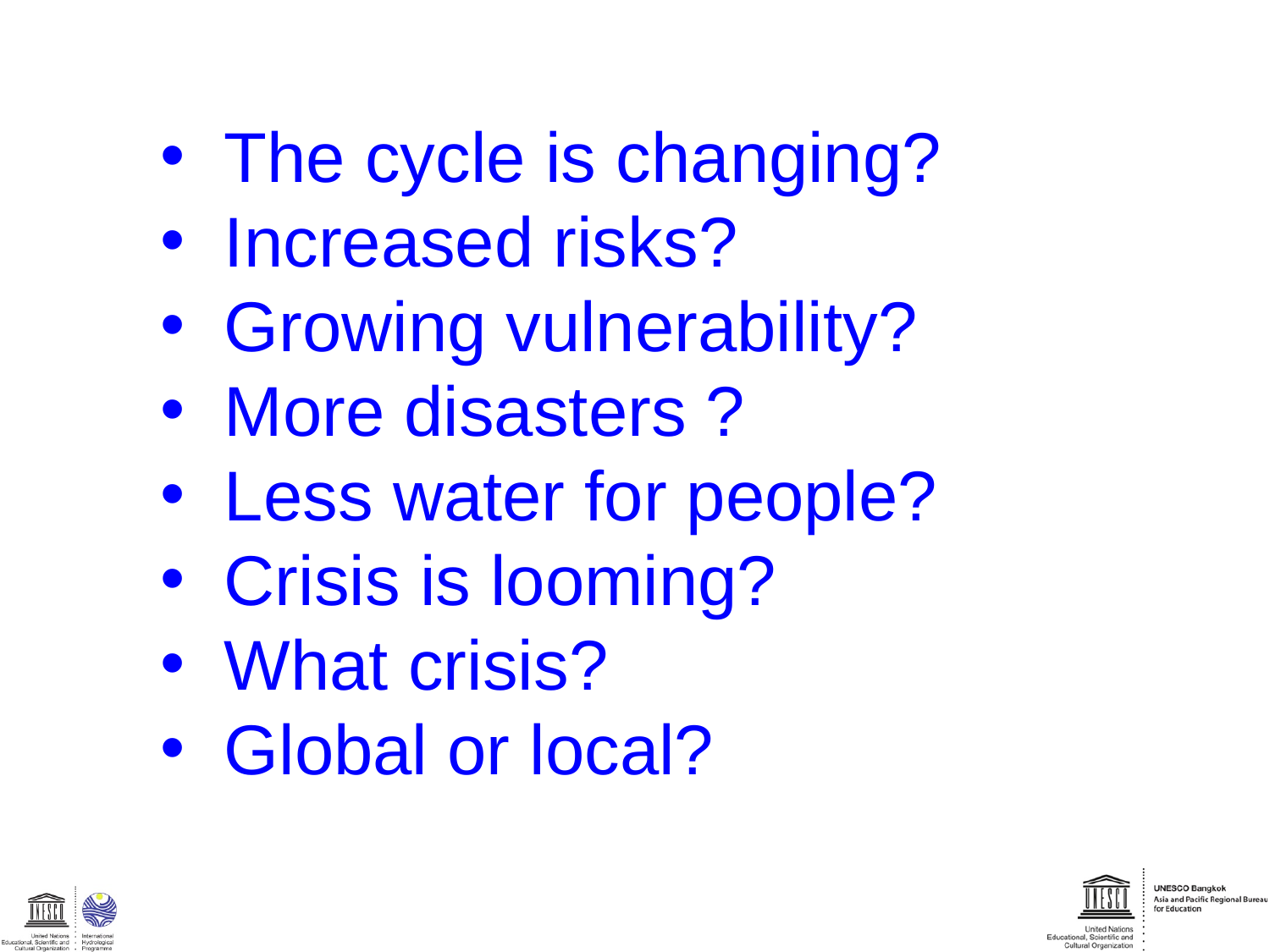

The cycle is changing?
Increased risks?
Growing vulnerability?
More disasters ?
Less water for people?
Crisis is looming?
What crisis?
Global or local?